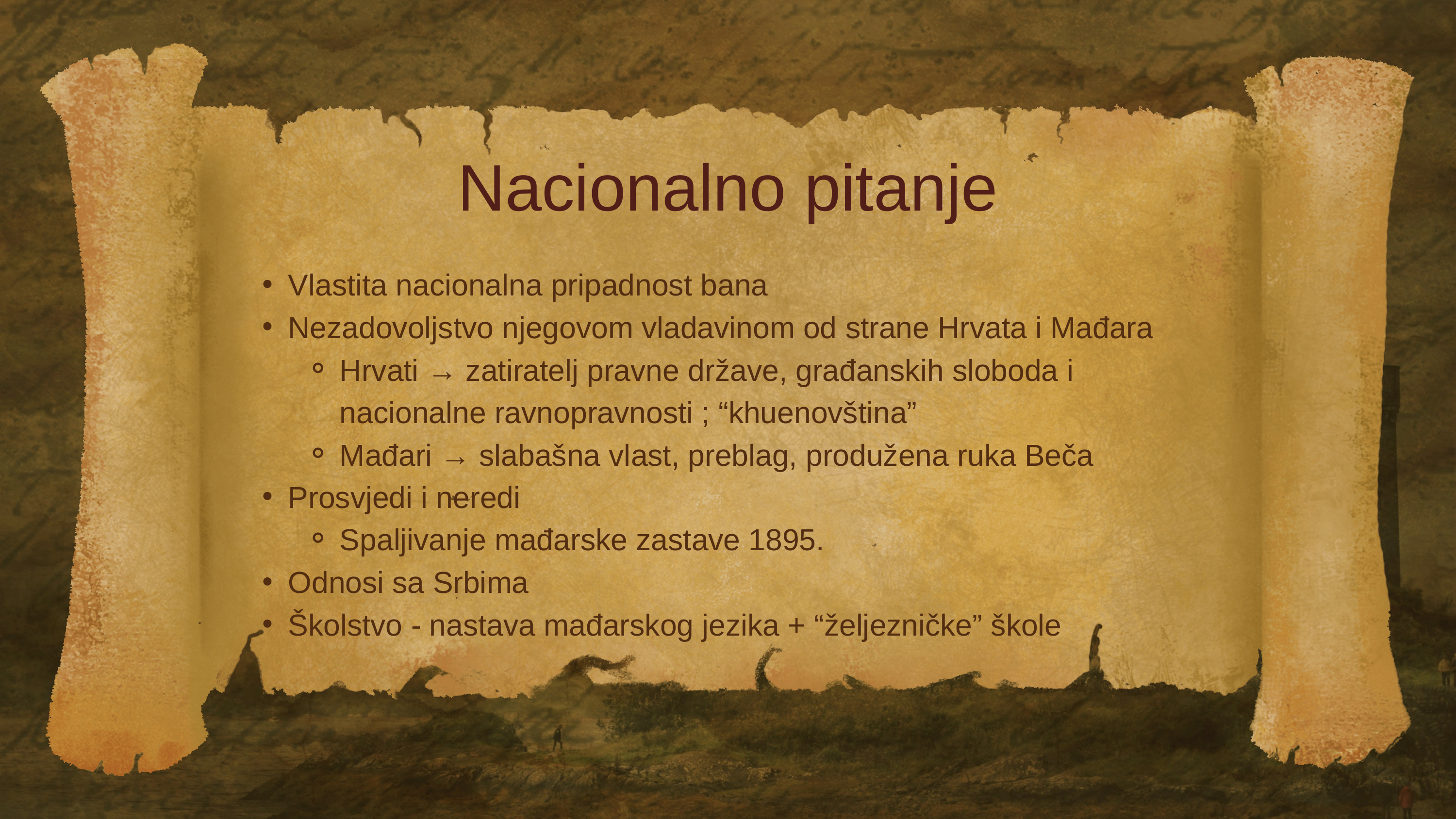

Nacionalno pitanje
Vlastita nacionalna pripadnost bana
Nezadovoljstvo njegovom vladavinom od strane Hrvata i Mađara
Hrvati → zatiratelj pravne države, građanskih sloboda i nacionalne ravnopravnosti ; “khuenovština”
Mađari → slabašna vlast, preblag, produžena ruka Beča
Prosvjedi i neredi
Spaljivanje mađarske zastave 1895.
Odnosi sa Srbima
Školstvo - nastava mađarskog jezika + “željezničke” škole